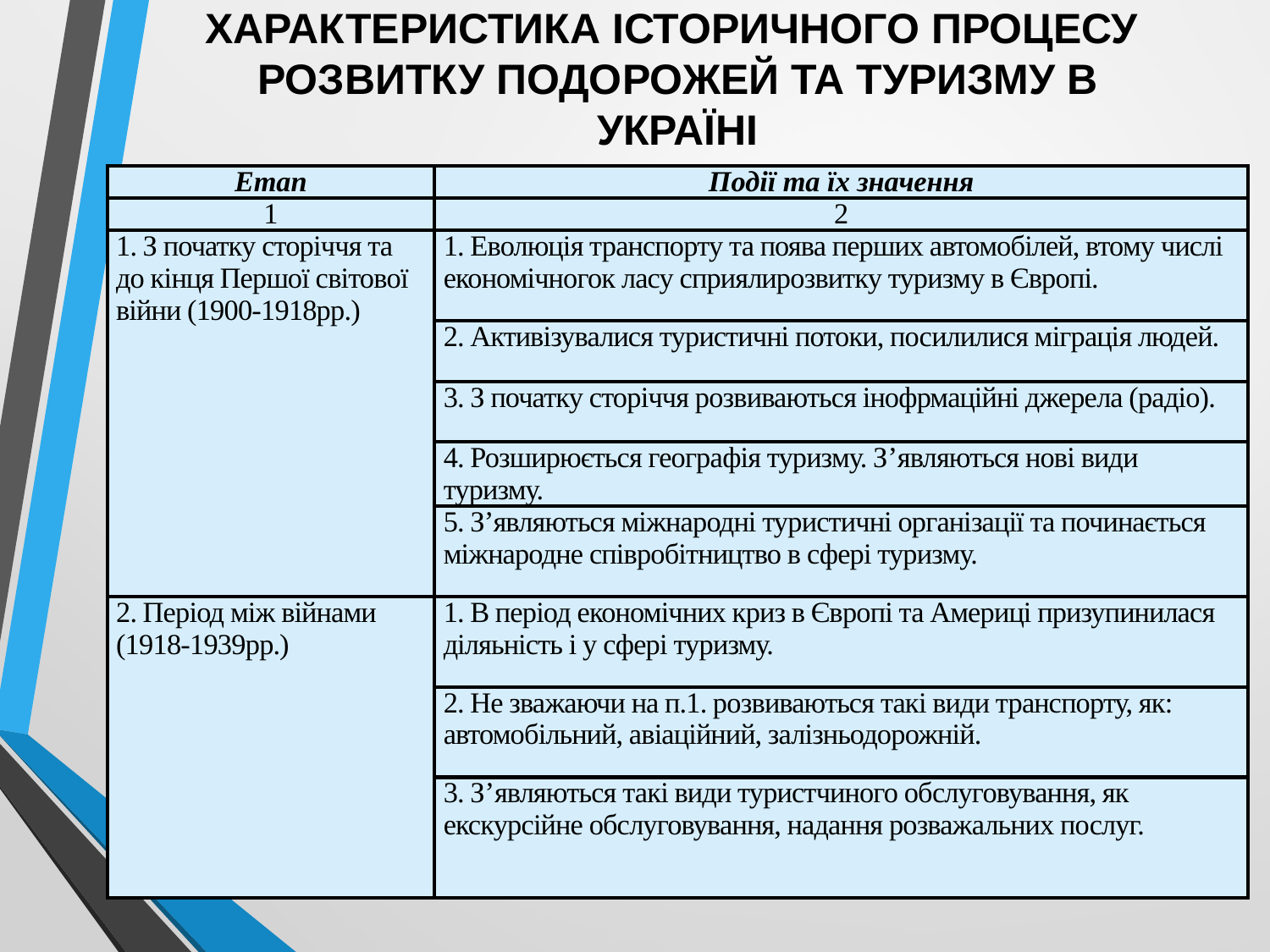

# ХАРАКТЕРИСТИКА ІСТОРИЧНОГО ПРОЦЕСУ РОЗВИТКУ ПОДОРОЖЕЙ ТА ТУРИЗМУ В УКРАЇНІ
| Етап | Події та їх значення |
| --- | --- |
| 1 | 2 |
| 1. З початку сторіччя та до кінця Першої світової війни (1900-1918рр.) | 1. Еволюція транспорту та поява перших автомобілей, втому числі економічногок ласу сприялирозвитку туризму в Європі. |
|  | 2. Активізувалися туристичні потоки, посилилися міграція людей. |
|  | 3. З початку сторіччя розвиваються інофрмаційні джерела (радіо). |
|  | 4. Розширюється географія туризму. З’являються нові види туризму. |
|  | 5. З’являються міжнародні туристичні організації та починається міжнародне співробітництво в сфері туризму. |
| 2. Період між війнами (1918-1939рр.) | 1. В період економічних криз в Європі та Америці призупинилася діляьність і у сфері туризму. |
|  | 2. Не зважаючи на п.1. розвиваються такі види транспорту, як: автомобільний, авіаційний, залізньодорожній. |
|  | 3. З’являються такі види туристчиного обслуговування, як екскурсійне обслуговування, надання розважальних послуг. |